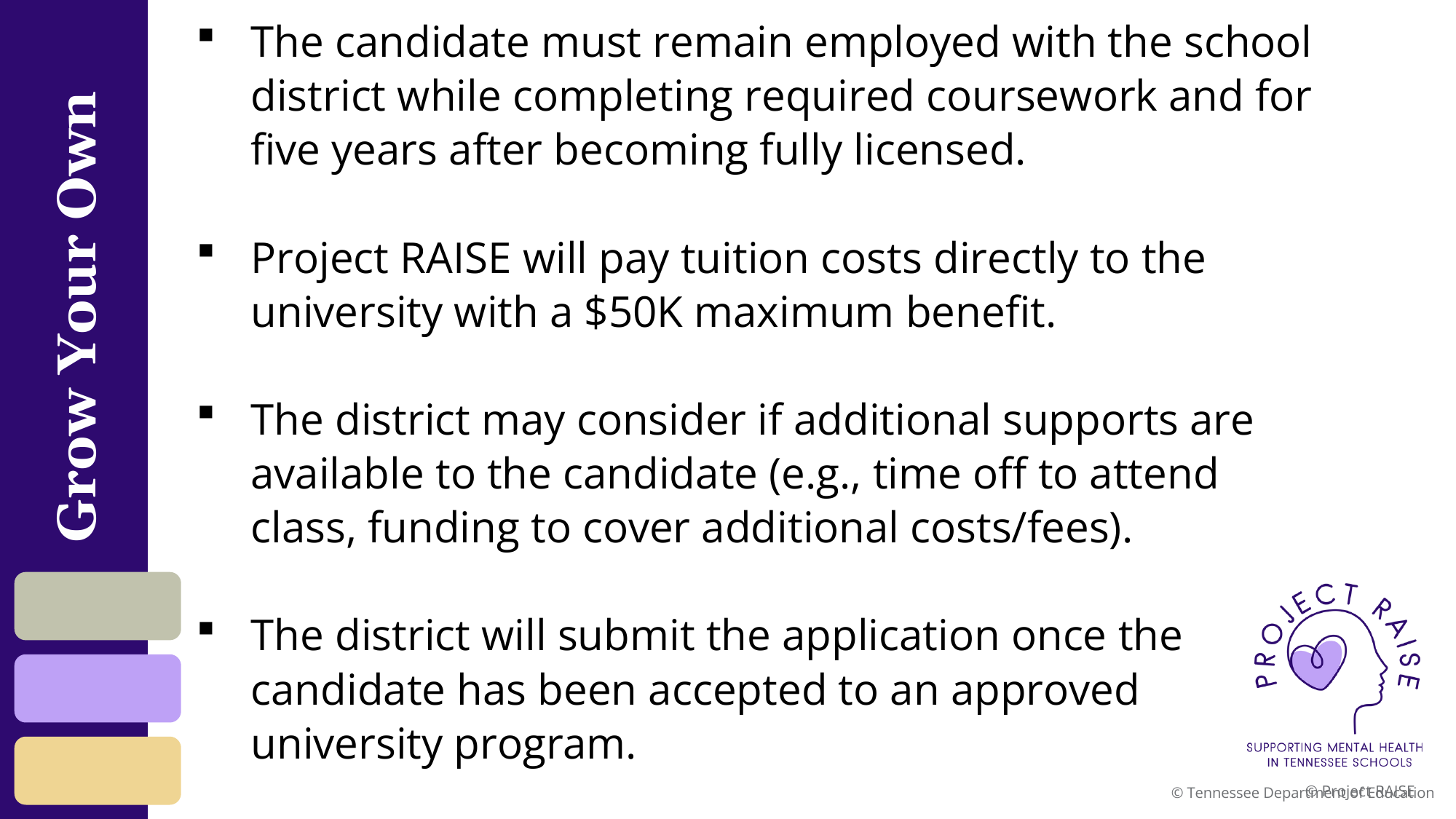

The candidate must remain employed with the school district while completing required coursework and for five years after becoming fully licensed.

Project RAISE will pay tuition costs directly to the university with a $50K maximum benefit.

The district may consider if additional supports are available to the candidate (e.g., time off to attend class, funding to cover additional costs/fees).

The district will submit the application once the candidate has been accepted to an approved university program.
Grow Your Own

© Project RAISE